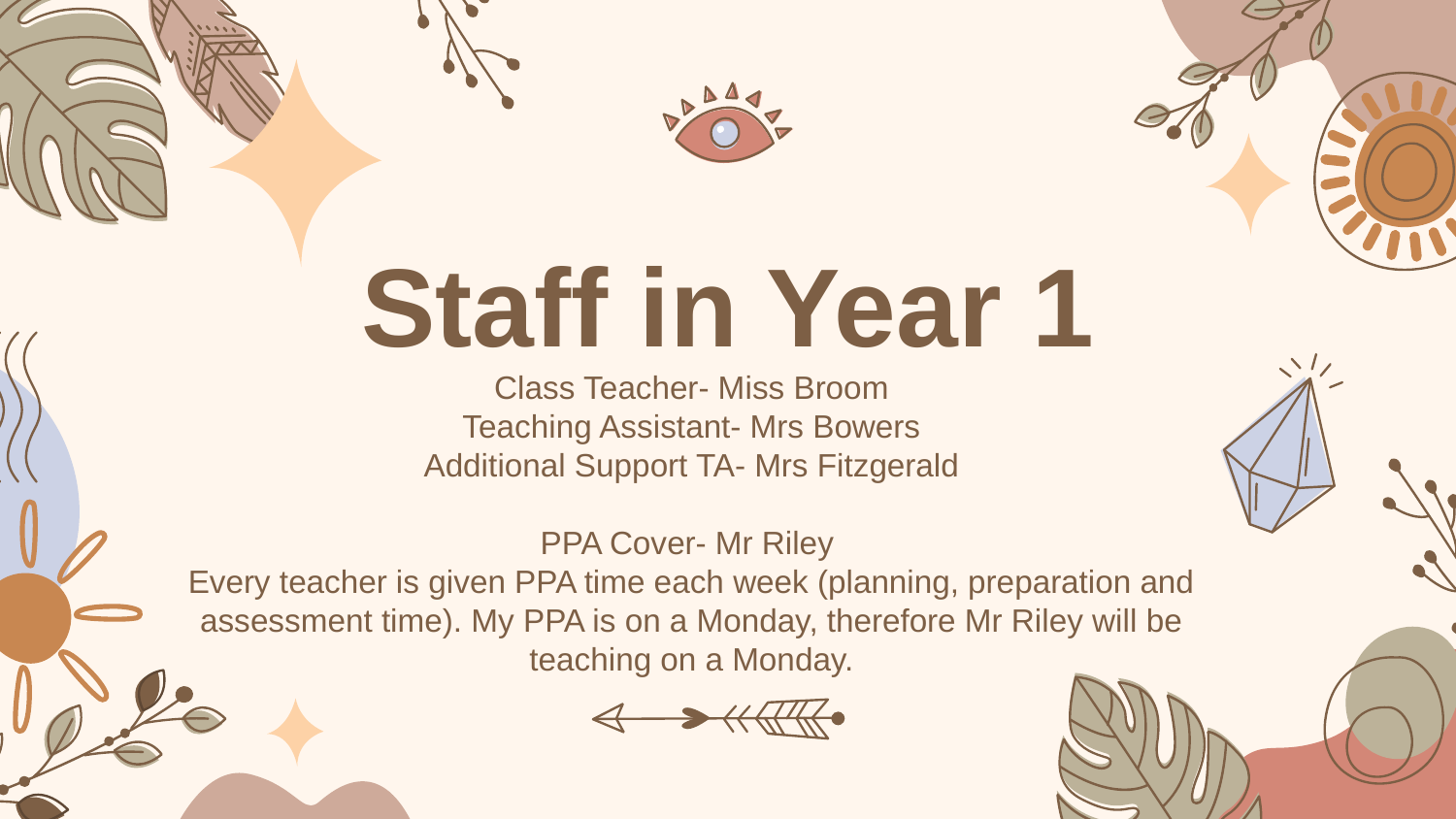

# Staff in Year 1
Class Teacher- Miss Broom
Teaching Assistant- Mrs Bowers
Additional Support TA- Mrs Fitzgerald

PPA Cover- Mr Riley
Every teacher is given PPA time each week (planning, preparation and assessment time). My PPA is on a Monday, therefore Mr Riley will be teaching on a Monday.